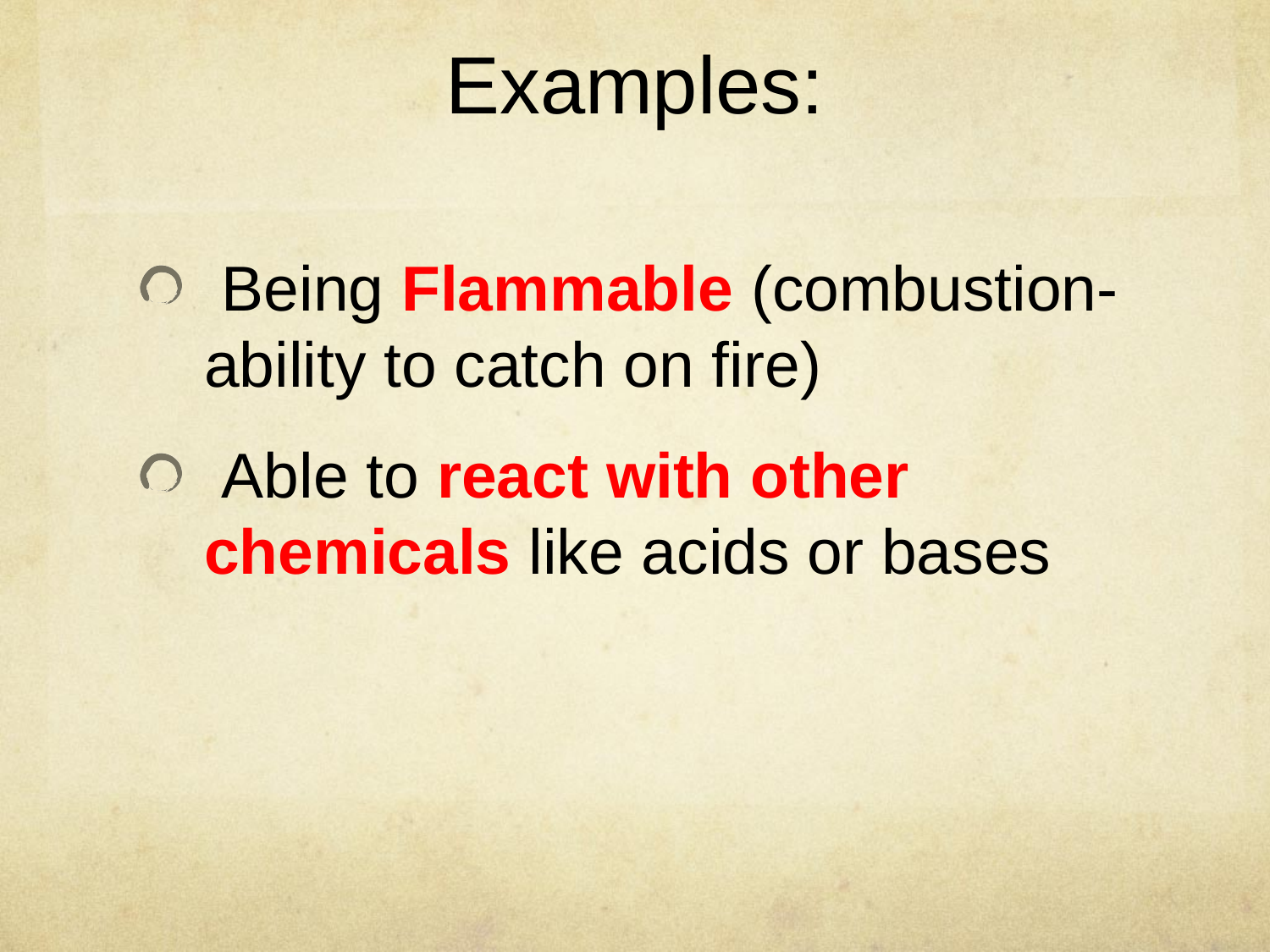

# Examples:
 Being Flammable (combustion- ability to catch on fire)
 Able to react with other chemicals like acids or bases